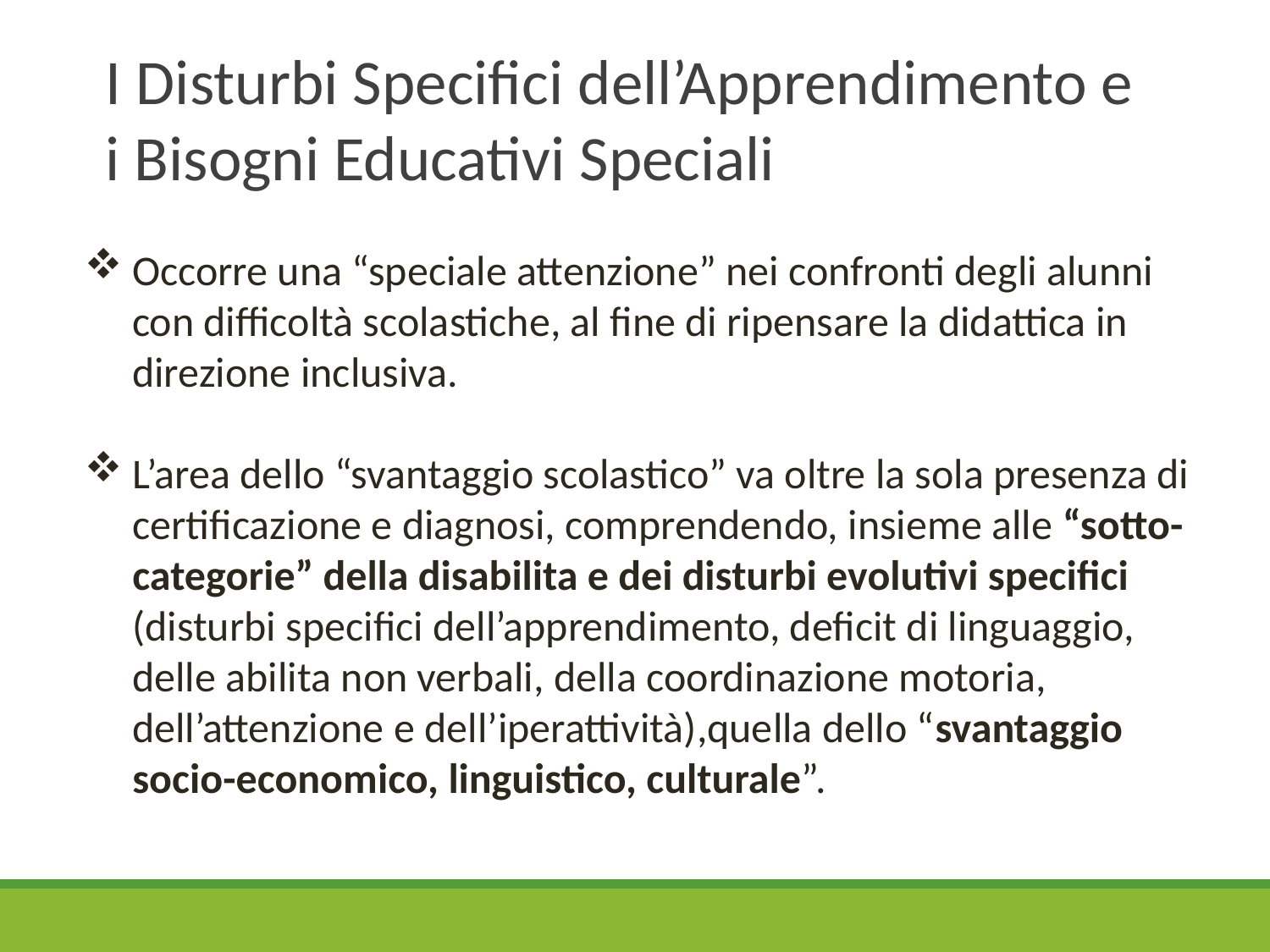

# I Disturbi Specifici dell’Apprendimento e i Bisogni Educativi Speciali
Occorre una “speciale attenzione” nei confronti degli alunni con difficoltà scolastiche, al fine di ripensare la didattica in direzione inclusiva.
L’area dello “svantaggio scolastico” va oltre la sola presenza di certificazione e diagnosi, comprendendo, insieme alle “sotto-categorie” della disabilita e dei disturbi evolutivi specifici (disturbi specifici dell’apprendimento, deficit di linguaggio, delle abilita non verbali, della coordinazione motoria, dell’attenzione e dell’iperattività),quella dello “svantaggio socio-economico, linguistico, culturale”.